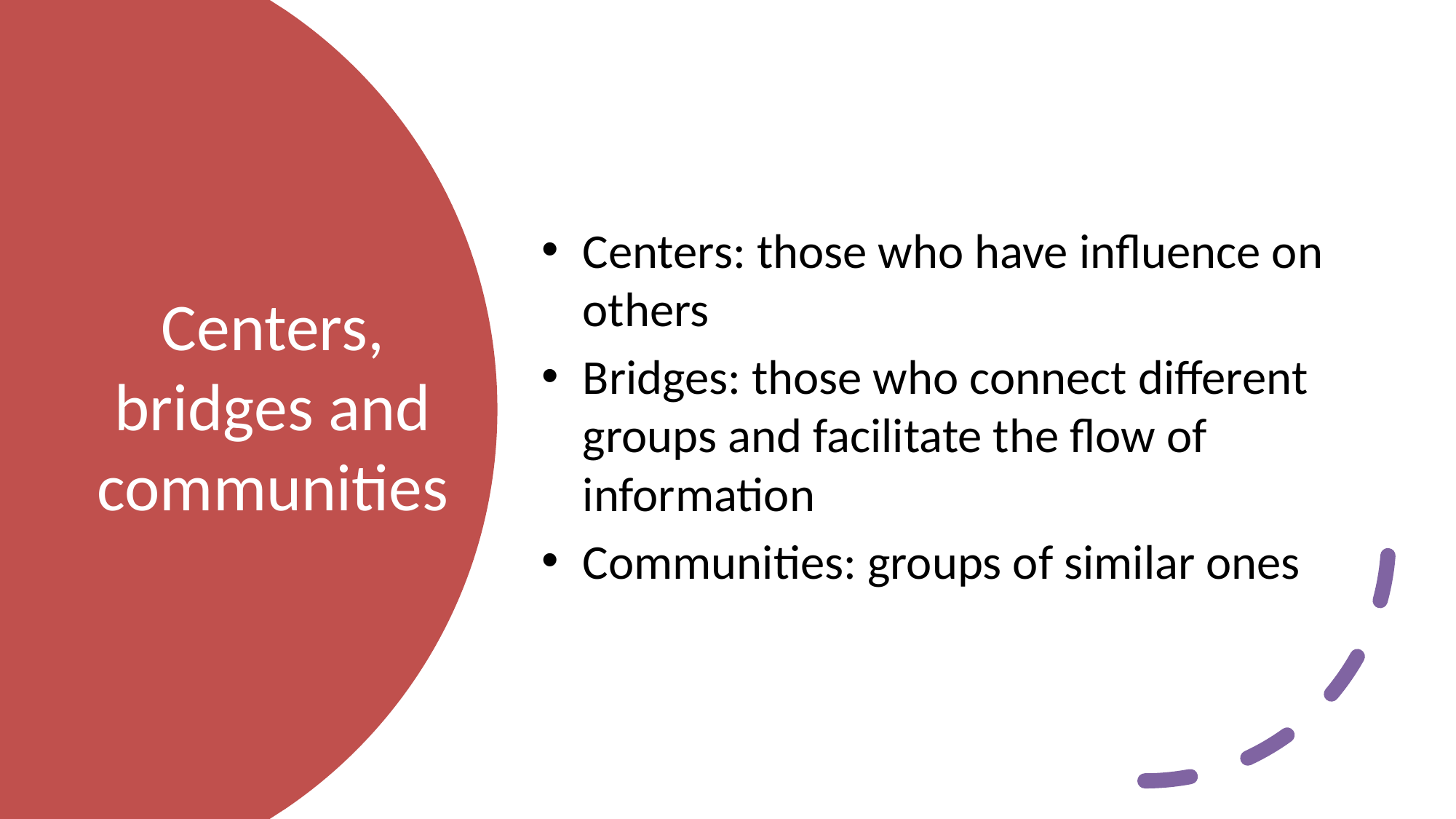

Centers: those who have influence on others
Bridges: those who connect different groups and facilitate the flow of information
Communities: groups of similar ones
# Centers, bridges and communities